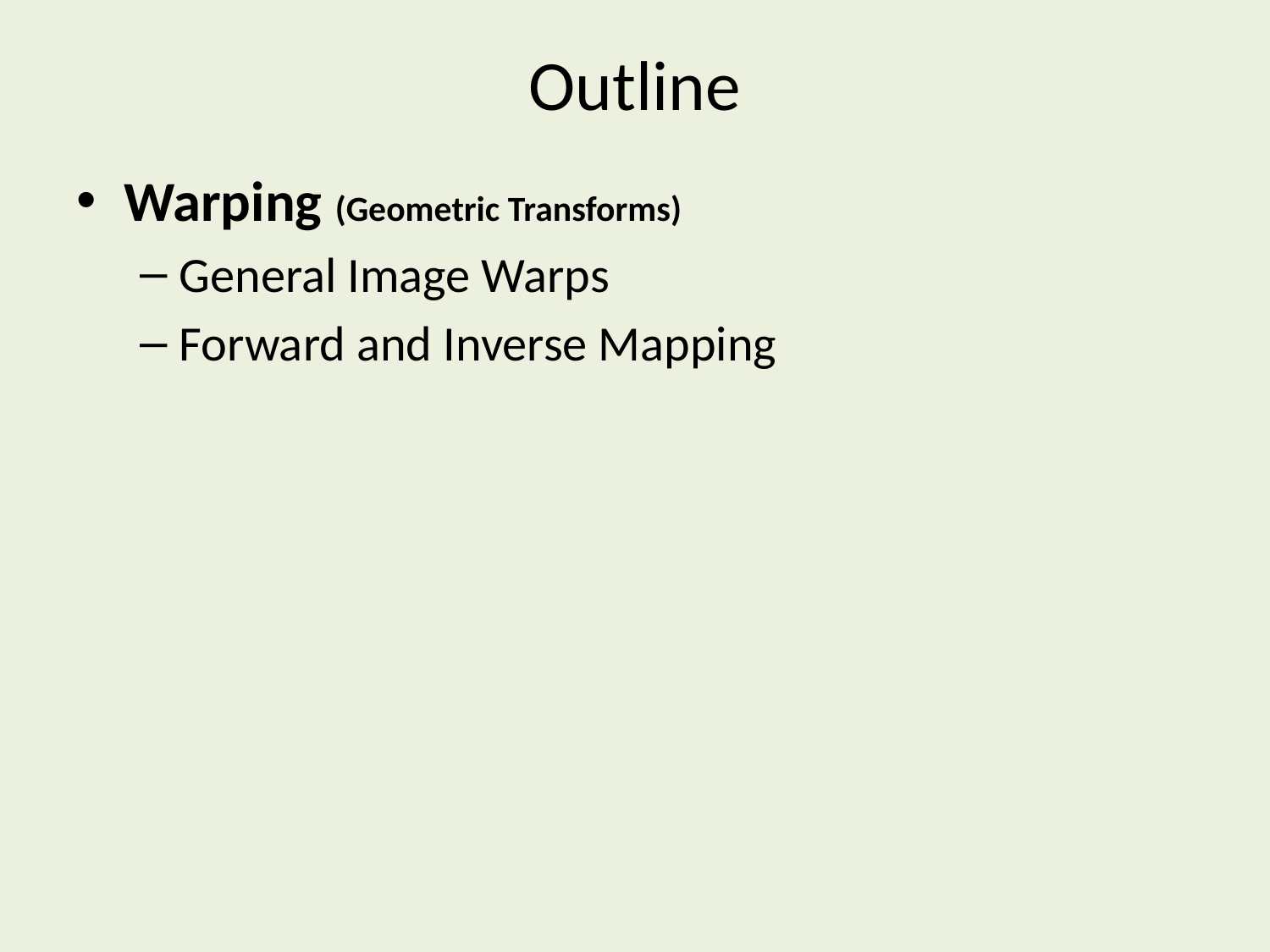

# Outline
Warping (Geometric Transforms)
General Image Warps
Forward and Inverse Mapping